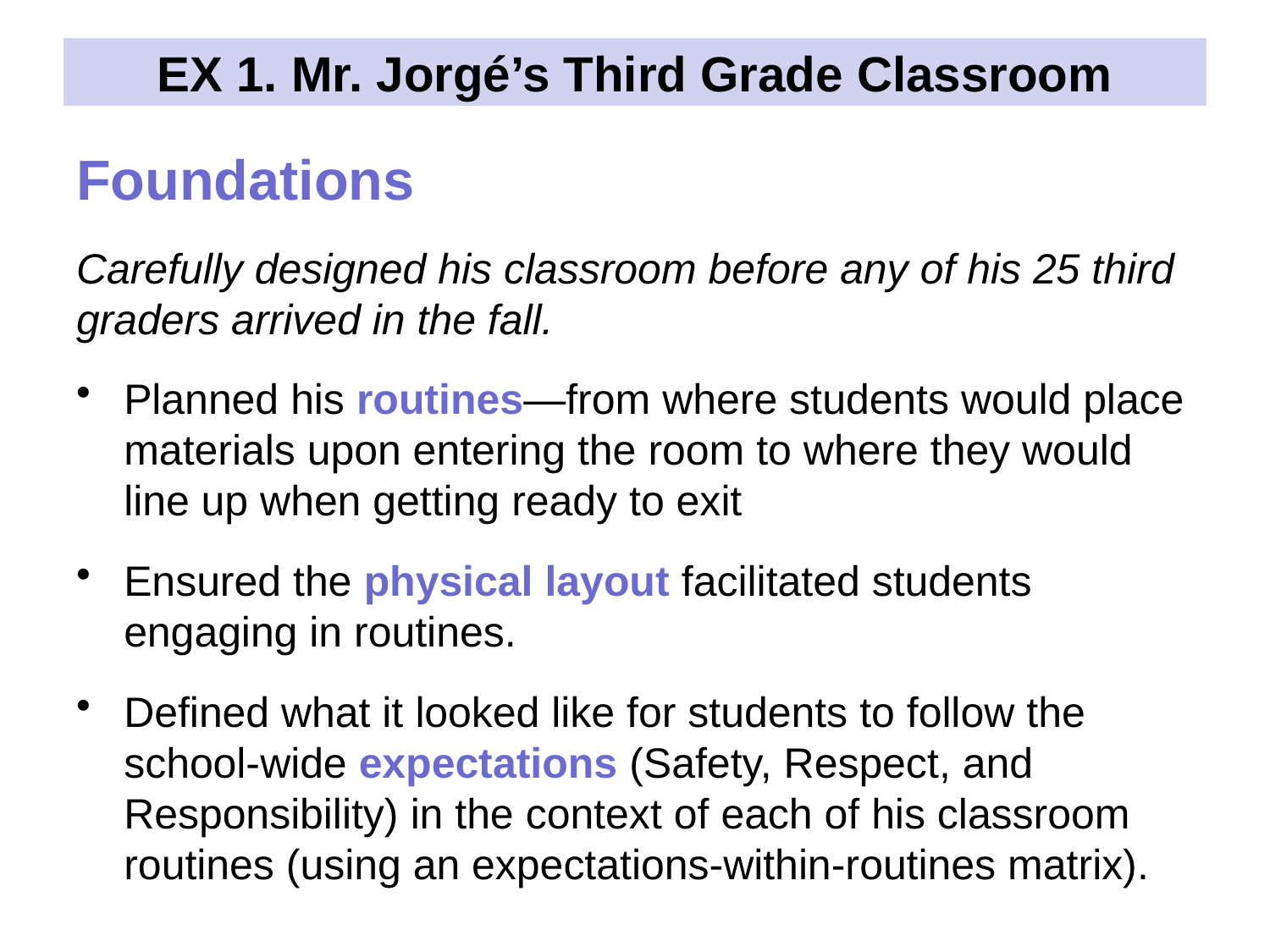

# EX 1. Mr. Jorgé’s Third Grade Classroom
Foundations
Carefully designed his classroom before any of his 25 third graders arrived in the fall.
Planned his routines—from where students would place materials upon entering the room to where they would line up when getting ready to exit
Ensured the physical layout facilitated students engaging in routines.
Defined what it looked like for students to follow the school-wide expectations (Safety, Respect, and Responsibility) in the context of each of his classroom routines (using an expectations-within-routines matrix).